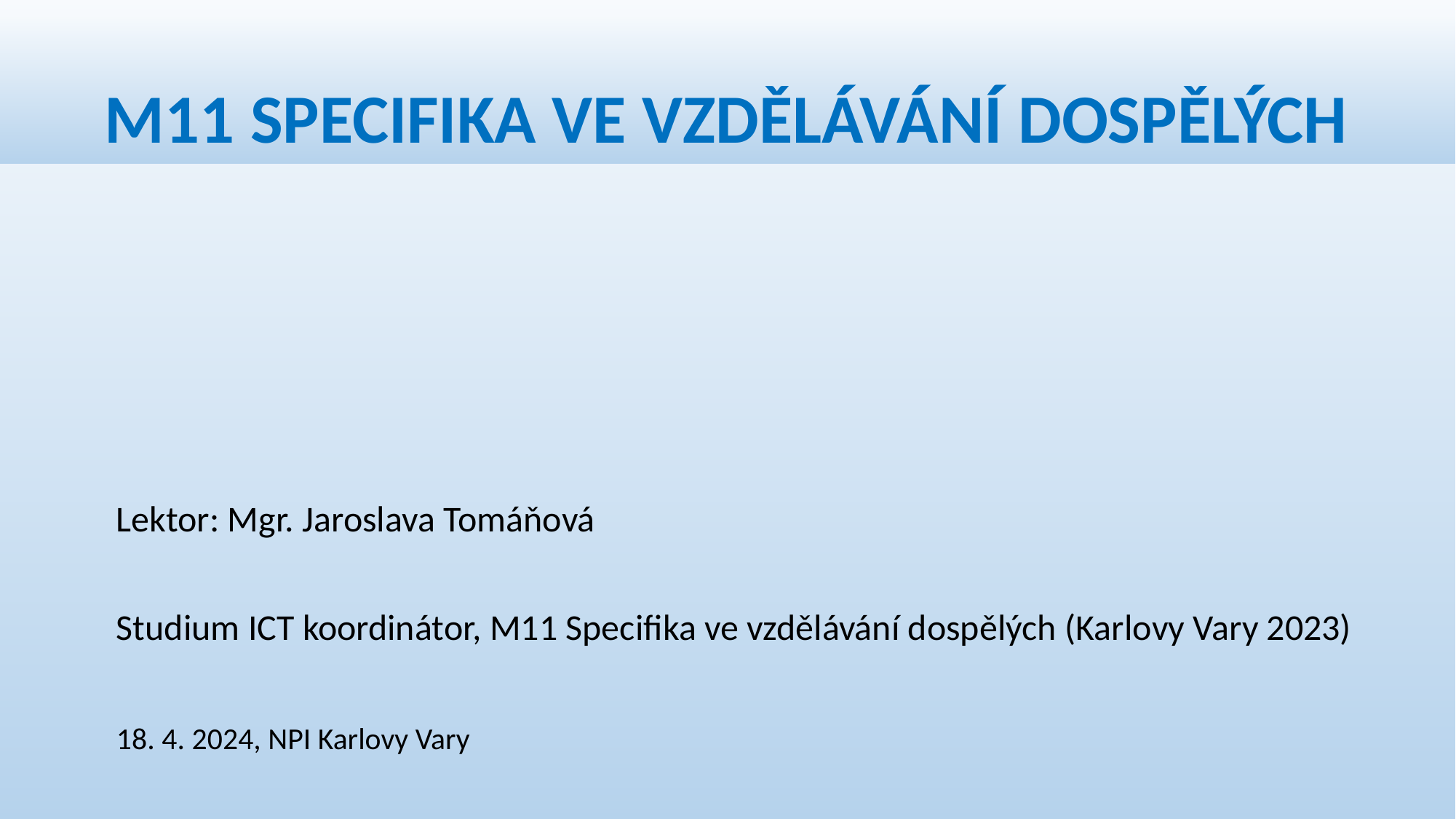

# M11 SPECIFIKA VE VZDĚLÁVÁNÍ DOSPĚLÝCH

  Lektor: Mgr. Jaroslava Tomáňová

  Studium ICT koordinátor, M11 Specifika ve vzdělávání dospělých (Karlovy Vary 2023)

  18. 4. 2024, NPI Karlovy Vary